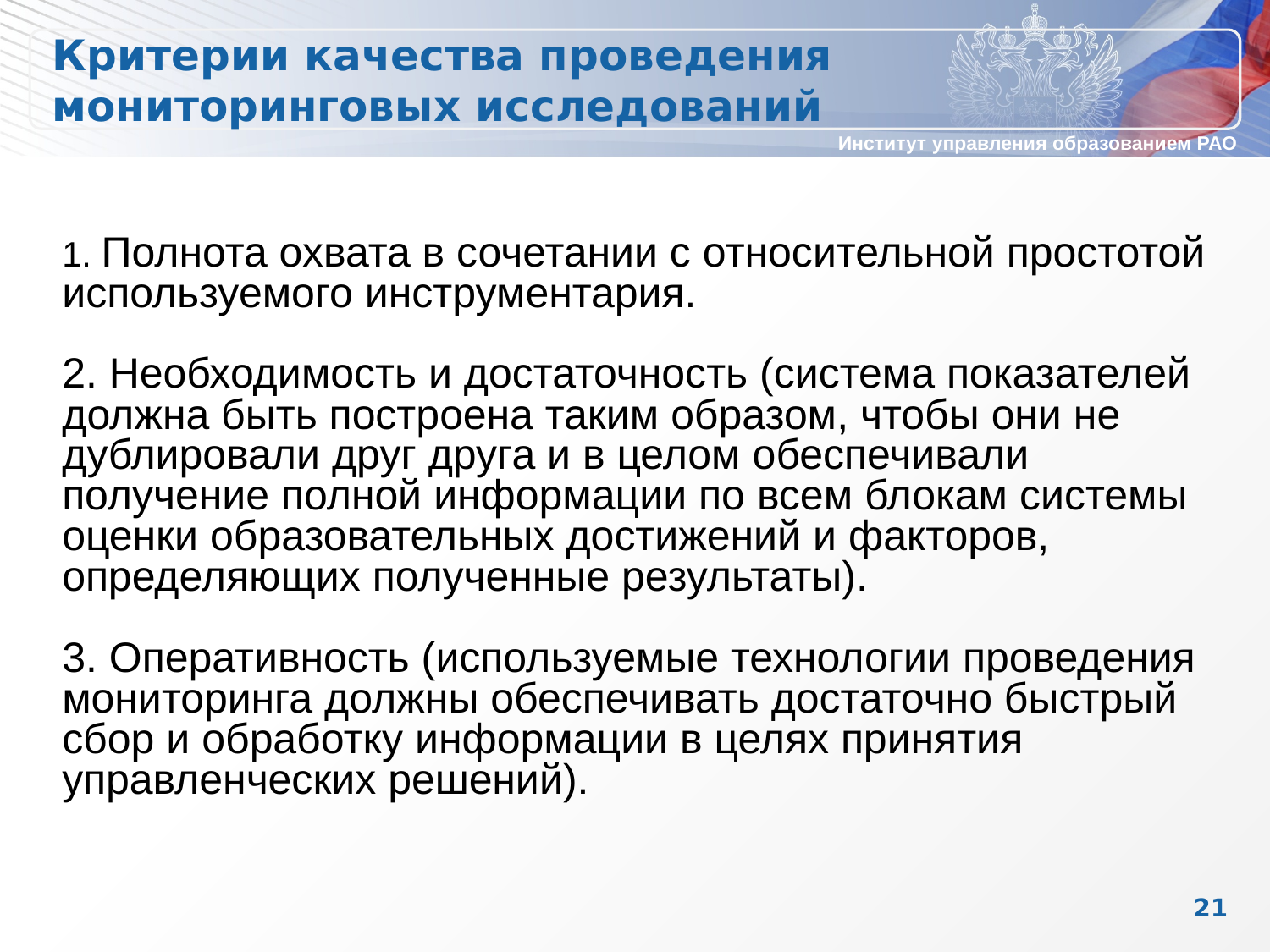

Критерии качества проведения мониторинговых исследований

1. Полнота охвата в сочетании с относительной простотой используемого инструментария.

2. Необходимость и достаточность (система показателей должна быть построена таким образом, чтобы они не дублировали друг друга и в целом обеспечивали получение полной информации по всем блокам системы оценки образовательных достижений и факторов, определяющих полученные результаты).

3. Оперативность (используемые технологии проведения мониторинга должны обеспечивать достаточно быстрый сбор и обработку информации в целях принятия управленческих решений).

21